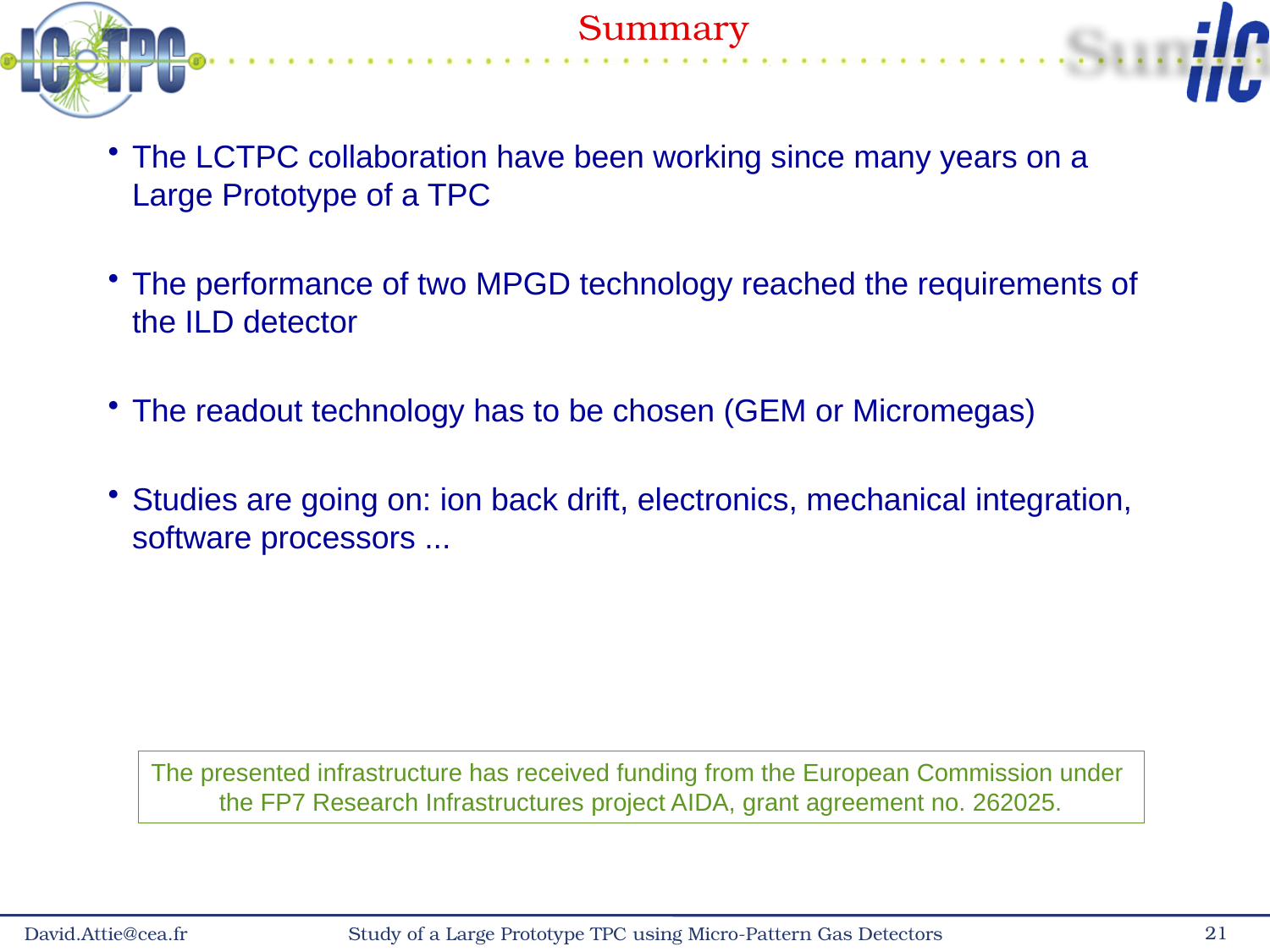

# Summary
The LCTPC collaboration have been working since many years on a Large Prototype of a TPC

The performance of two MPGD technology reached the requirements of the ILD detector

The readout technology has to be chosen (GEM or Micromegas)

Studies are going on: ion back drift, electronics, mechanical integration, software processors ...

The presented infrastructure has received funding from the European Commission under
the FP7 Research Infrastructures project AIDA, grant agreement no. 262025.
David.Attie@cea.fr
Study of a Large Prototype TPC using Micro-Pattern Gas Detectors
	21